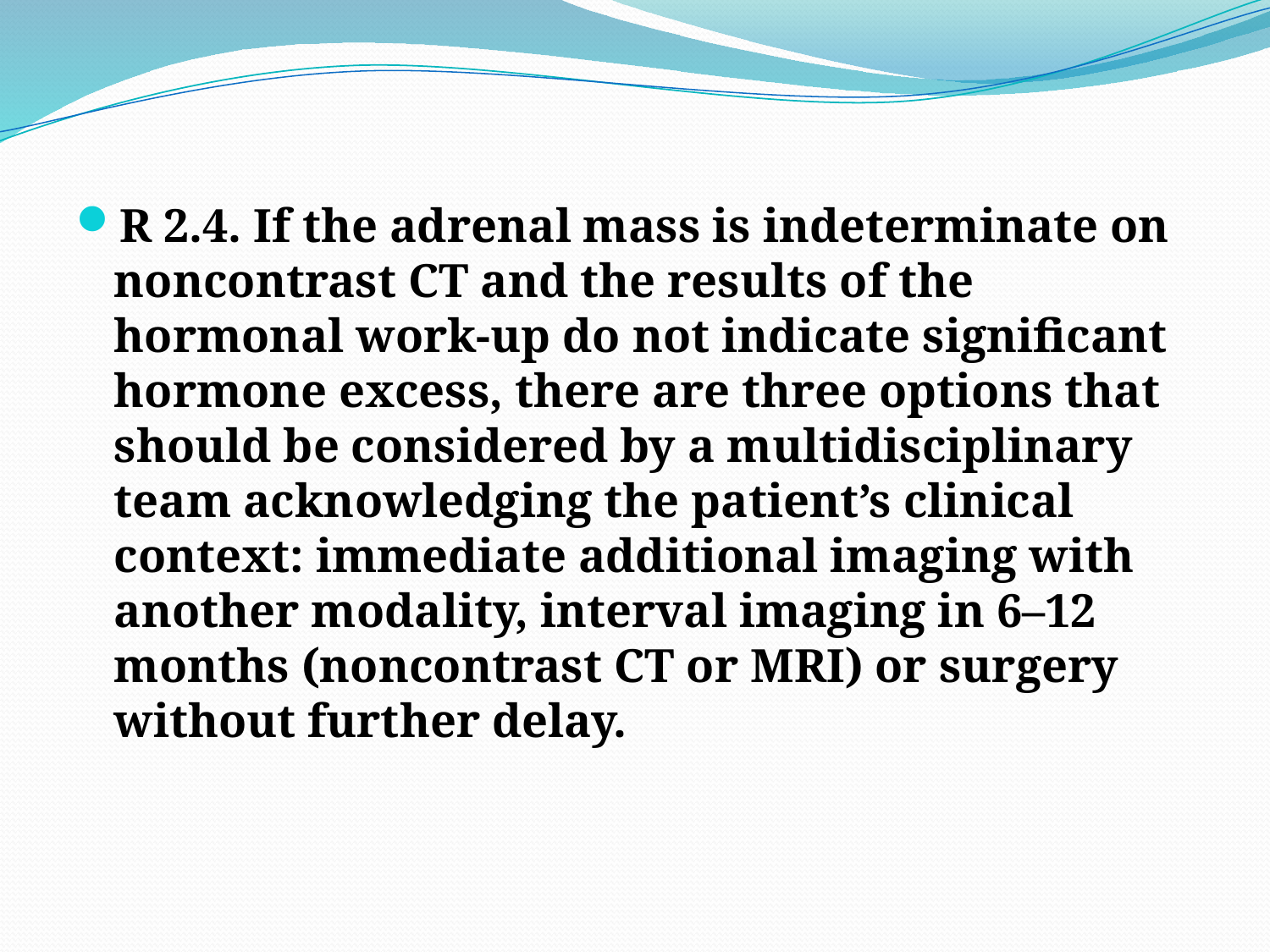

R 2.4. If the adrenal mass is indeterminate on noncontrast CT and the results of the hormonal work-up do not indicate significant hormone excess, there are three options that should be considered by a multidisciplinary team acknowledging the patient’s clinical context: immediate additional imaging with another modality, interval imaging in 6–12 months (noncontrast CT or MRI) or surgery without further delay.